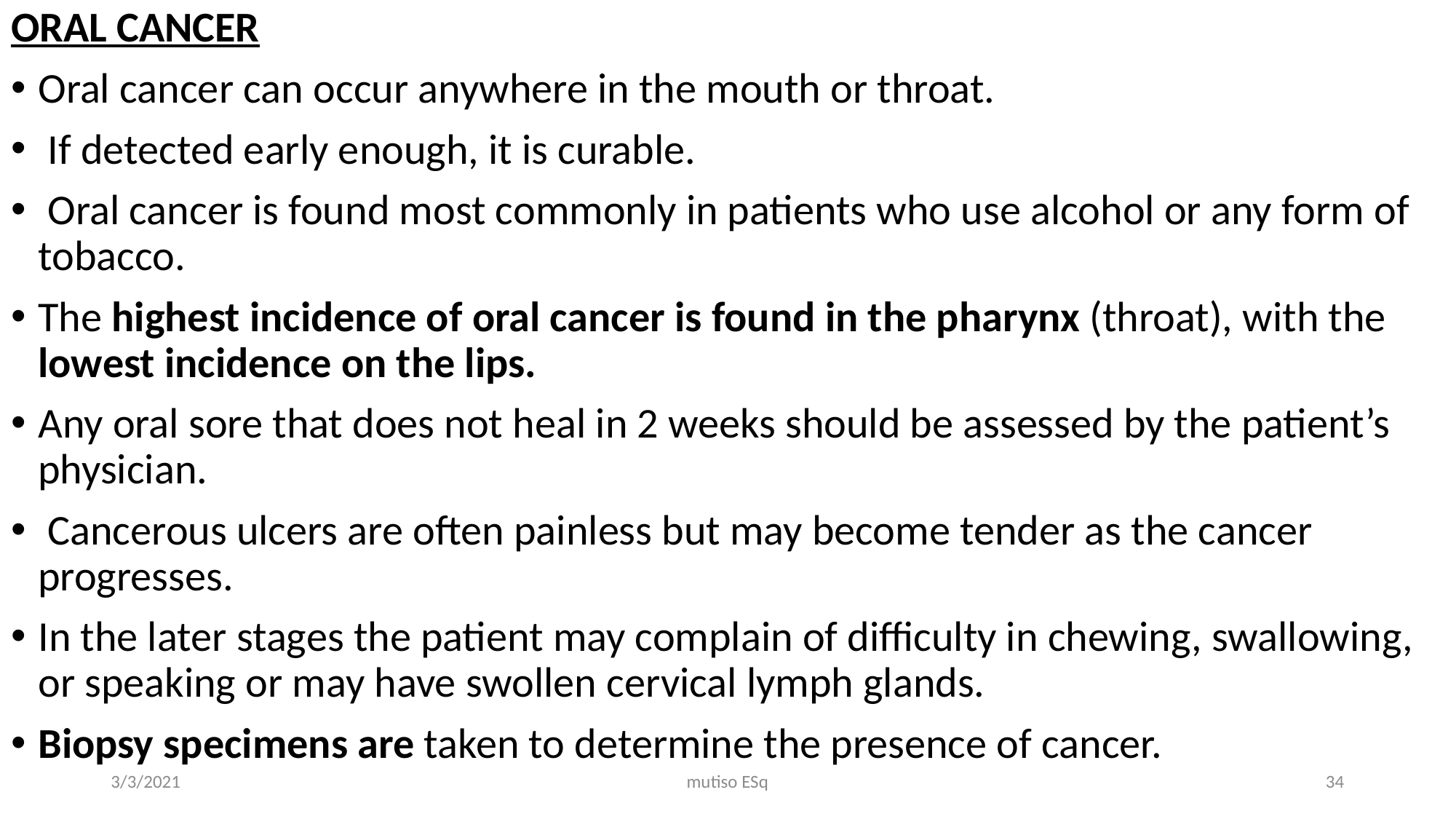

ORAL CANCER
Oral cancer can occur anywhere in the mouth or throat.
 If detected early enough, it is curable.
 Oral cancer is found most commonly in patients who use alcohol or any form of tobacco.
The highest incidence of oral cancer is found in the pharynx (throat), with the lowest incidence on the lips.
Any oral sore that does not heal in 2 weeks should be assessed by the patient’s physician.
 Cancerous ulcers are often painless but may become tender as the cancer progresses.
In the later stages the patient may complain of difficulty in chewing, swallowing, or speaking or may have swollen cervical lymph glands.
Biopsy specimens are taken to determine the presence of cancer.
3/3/2021
mutiso ESq
34